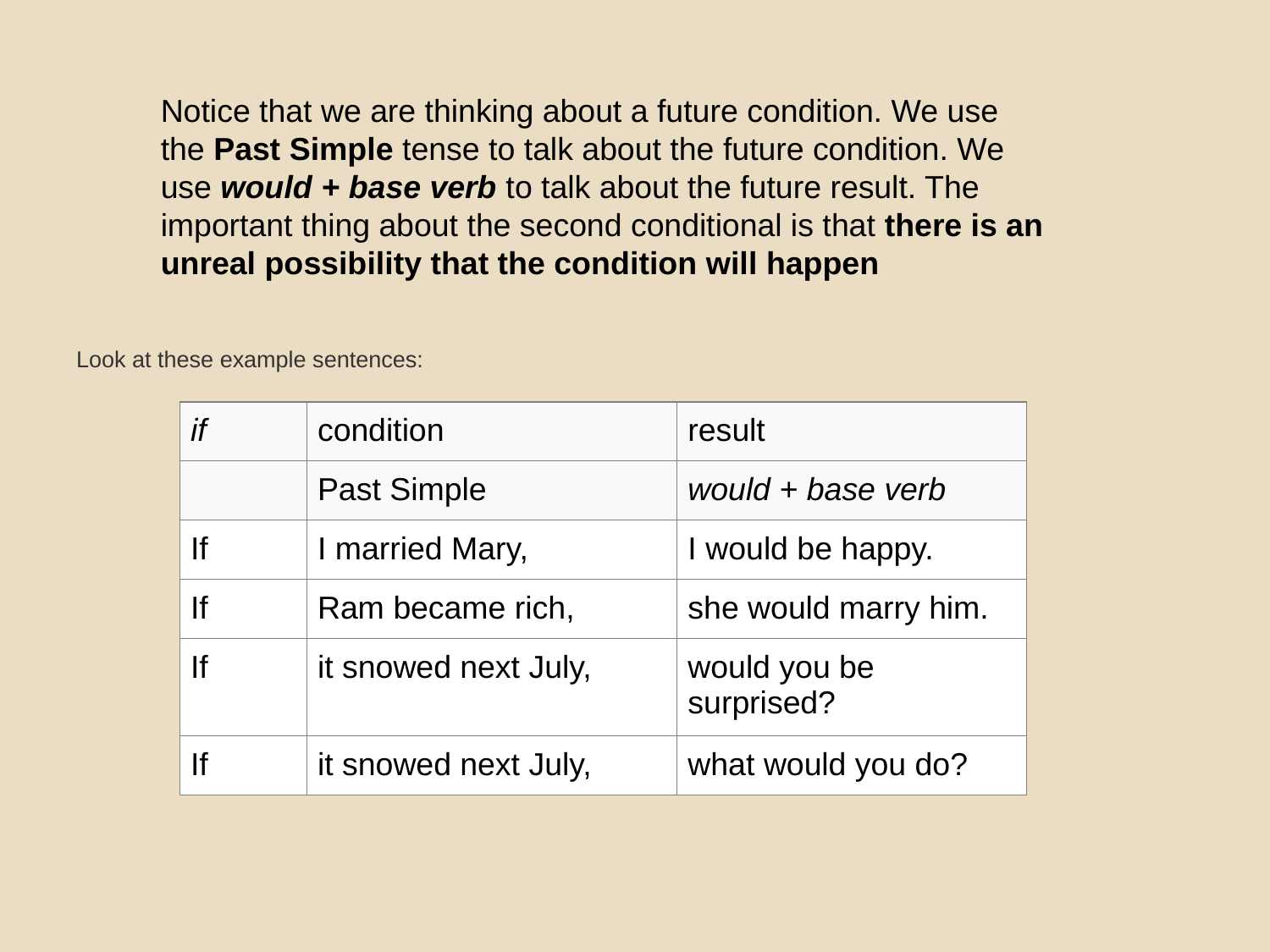

Notice that we are thinking about a future condition. We use the Past Simple tense to talk about the future condition. We use would + base verb to talk about the future result. The important thing about the second conditional is that there is an unreal possibility that the condition will happen
Look at these example sentences:
| if | condition | result |
| --- | --- | --- |
|  | Past Simple | would + base verb |
| If | I married Mary, | I would be happy. |
| If | Ram became rich, | she would marry him. |
| If | it snowed next July, | would you be surprised? |
| If | it snowed next July, | what would you do? |